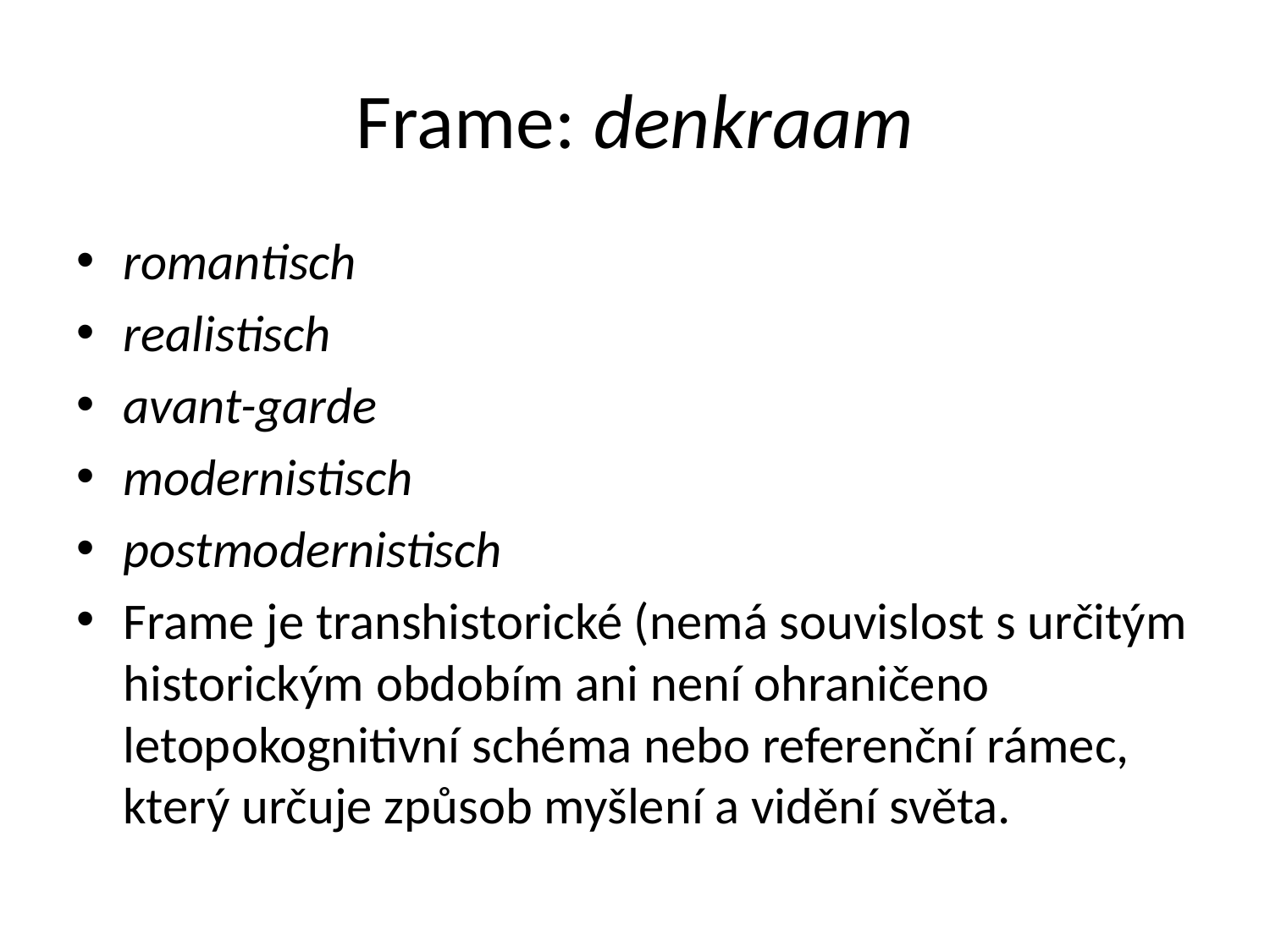

# Frame: denkraam
romantisch
realistisch
avant-garde
modernistisch
postmodernistisch
Frame je transhistorické (nemá souvislost s určitým historickým obdobím ani není ohraničeno letopokognitivní schéma nebo referenční rámec, který určuje způsob myšlení a vidění světa.